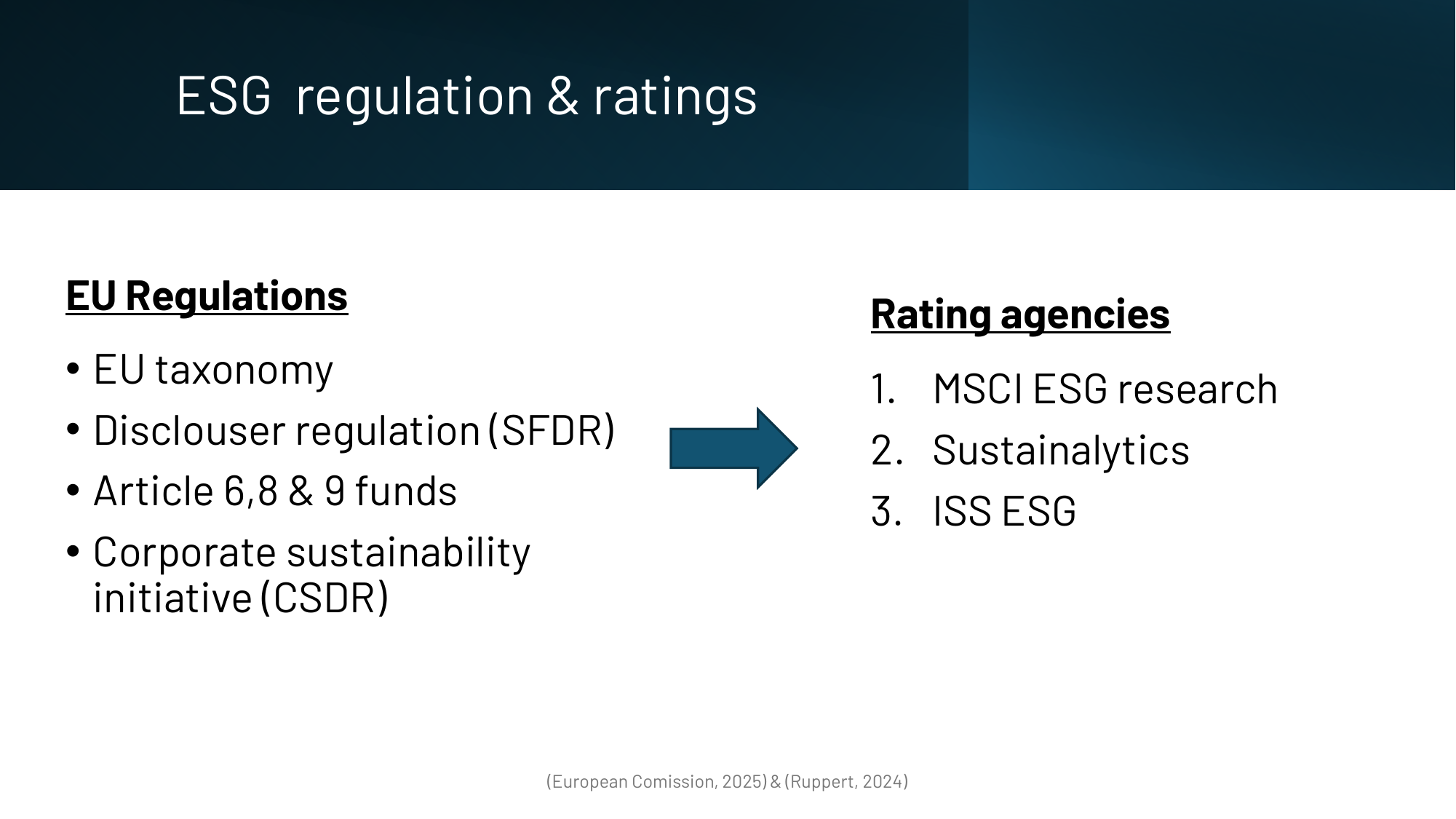

# ESG  regulation & ratings
EU Regulations
Rating agencies
EU taxonomy
Disclouser regulation (SFDR)
Article 6,8 & 9 funds
Corporate sustainability initiative (CSDR)
MSCI ESG research
Sustainalytics
ISS ESG

(European Comission, 2025) & (Ruppert, 2024)
4